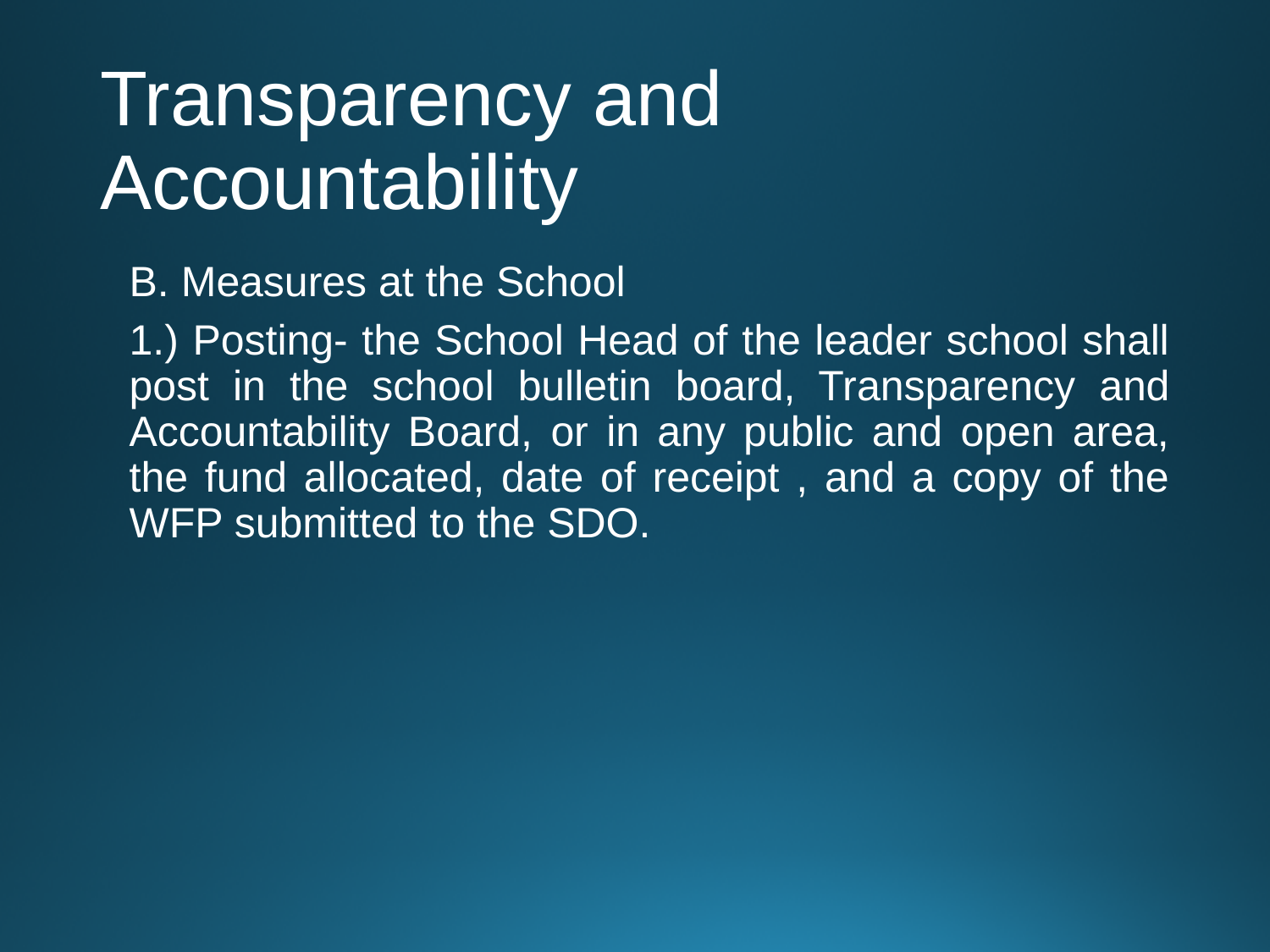

# Transparency and Accountability
B. Measures at the School
1.) Posting- the School Head of the leader school shall post in the school bulletin board, Transparency and Accountability Board, or in any public and open area, the fund allocated, date of receipt , and a copy of the WFP submitted to the SDO.